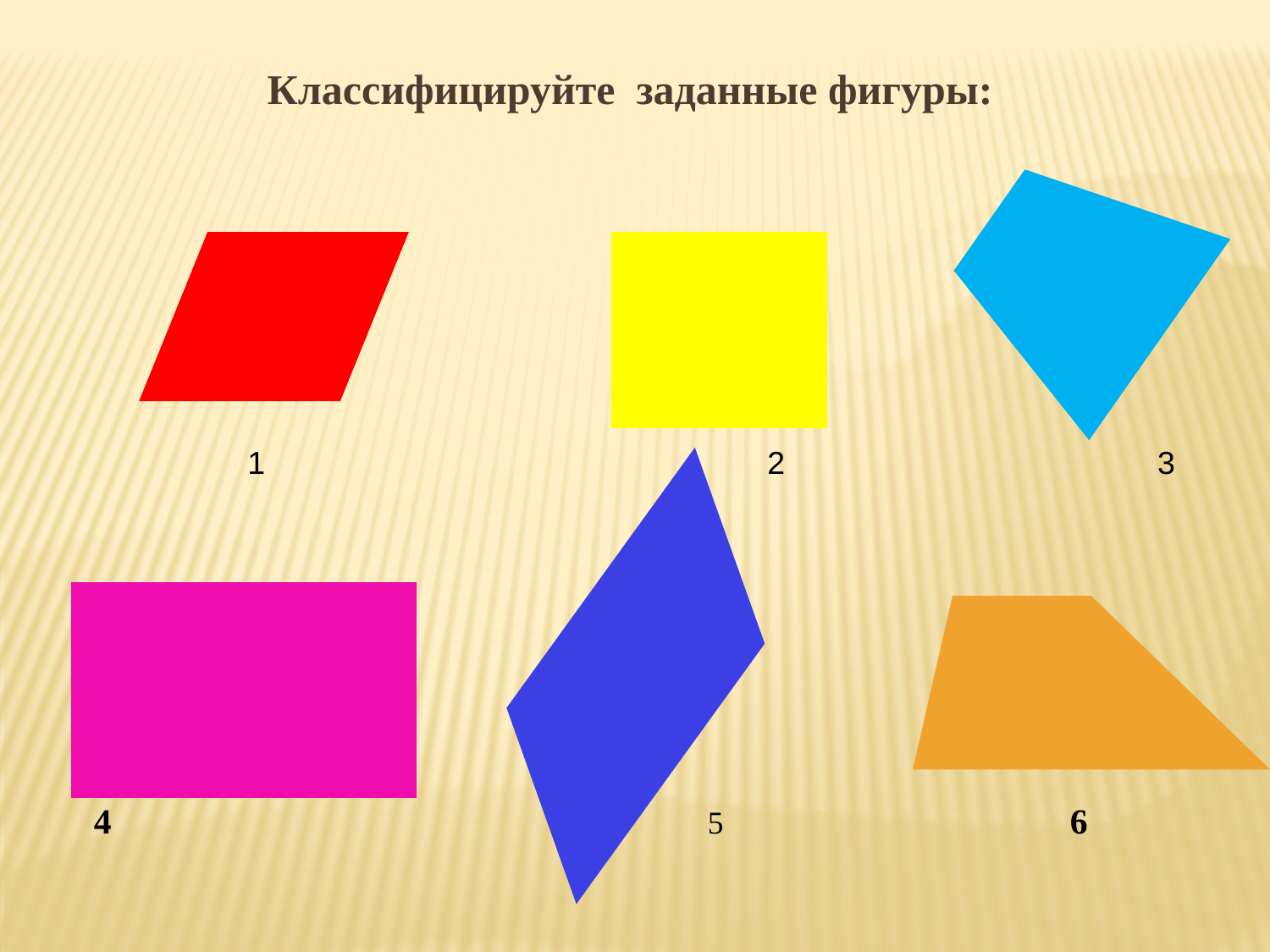

Классифицируйте  заданные фигуры:

4                                                                          5                                           6

1
2
3